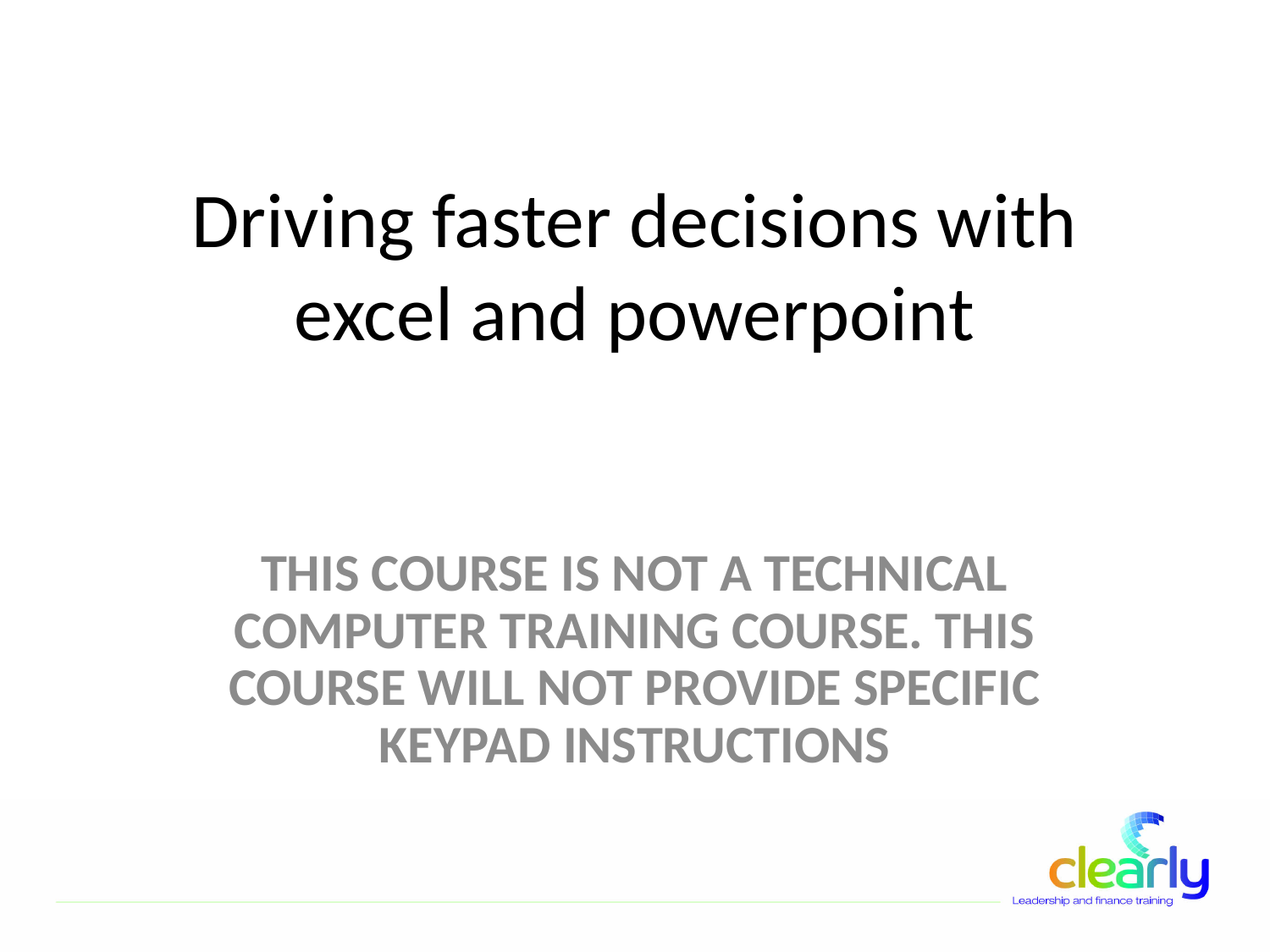

# Driving faster decisions with excel and powerpoint
THIS COURSE IS NOT A TECHNICAL COMPUTER TRAINING COURSE. THIS COURSE WILL NOT PROVIDE SPECIFIC KEYPAD INSTRUCTIONS